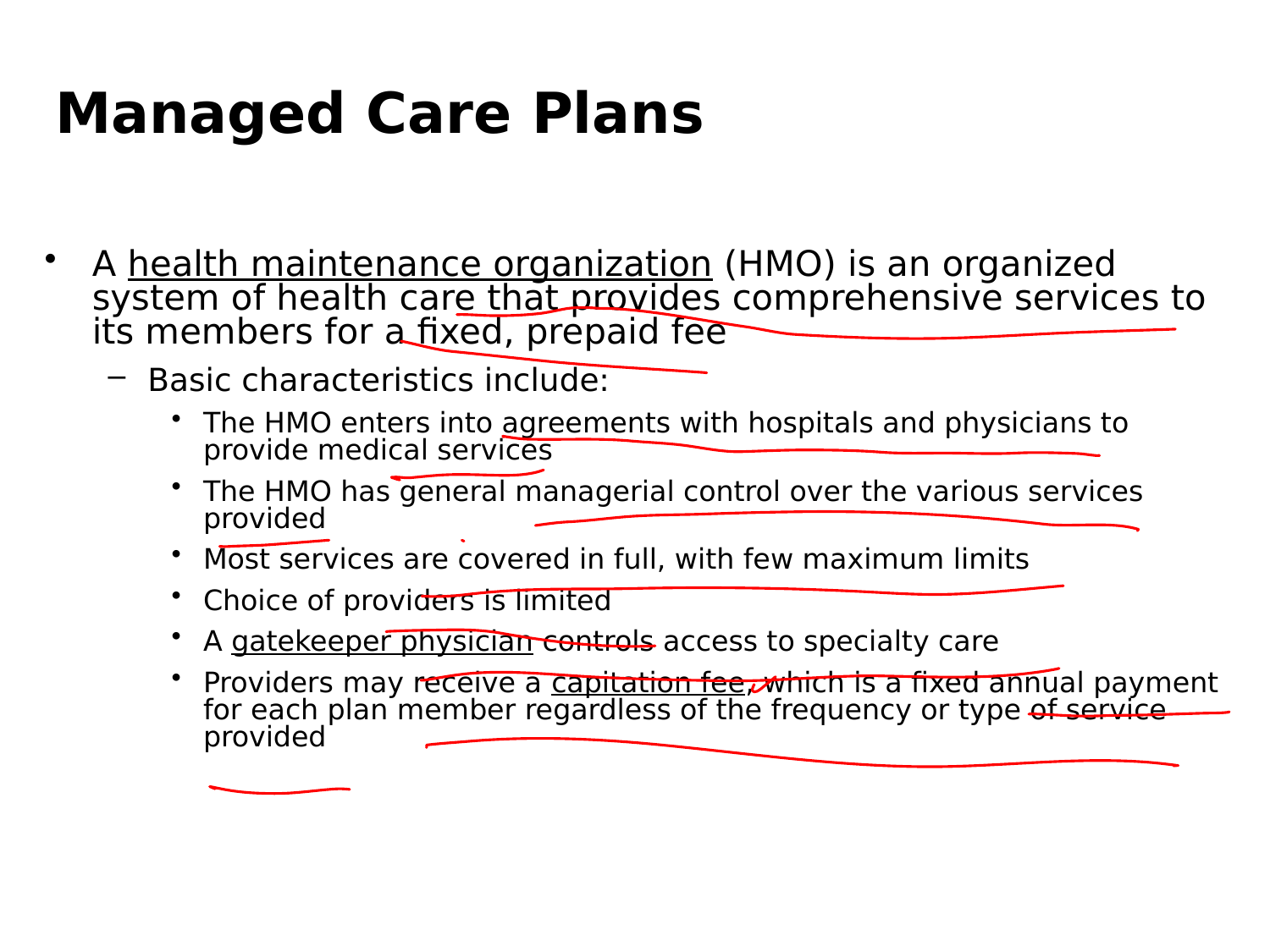

Managed Care Plans
A health maintenance organization (HMO) is an organized system of health care that provides comprehensive services to its members for a fixed, prepaid fee
Basic characteristics include:
The HMO enters into agreements with hospitals and physicians to provide medical services
The HMO has general managerial control over the various services provided
Most services are covered in full, with few maximum limits
Choice of providers is limited
A gatekeeper physician controls access to specialty care
Providers may receive a capitation fee, which is a fixed annual payment for each plan member regardless of the frequency or type of service provided